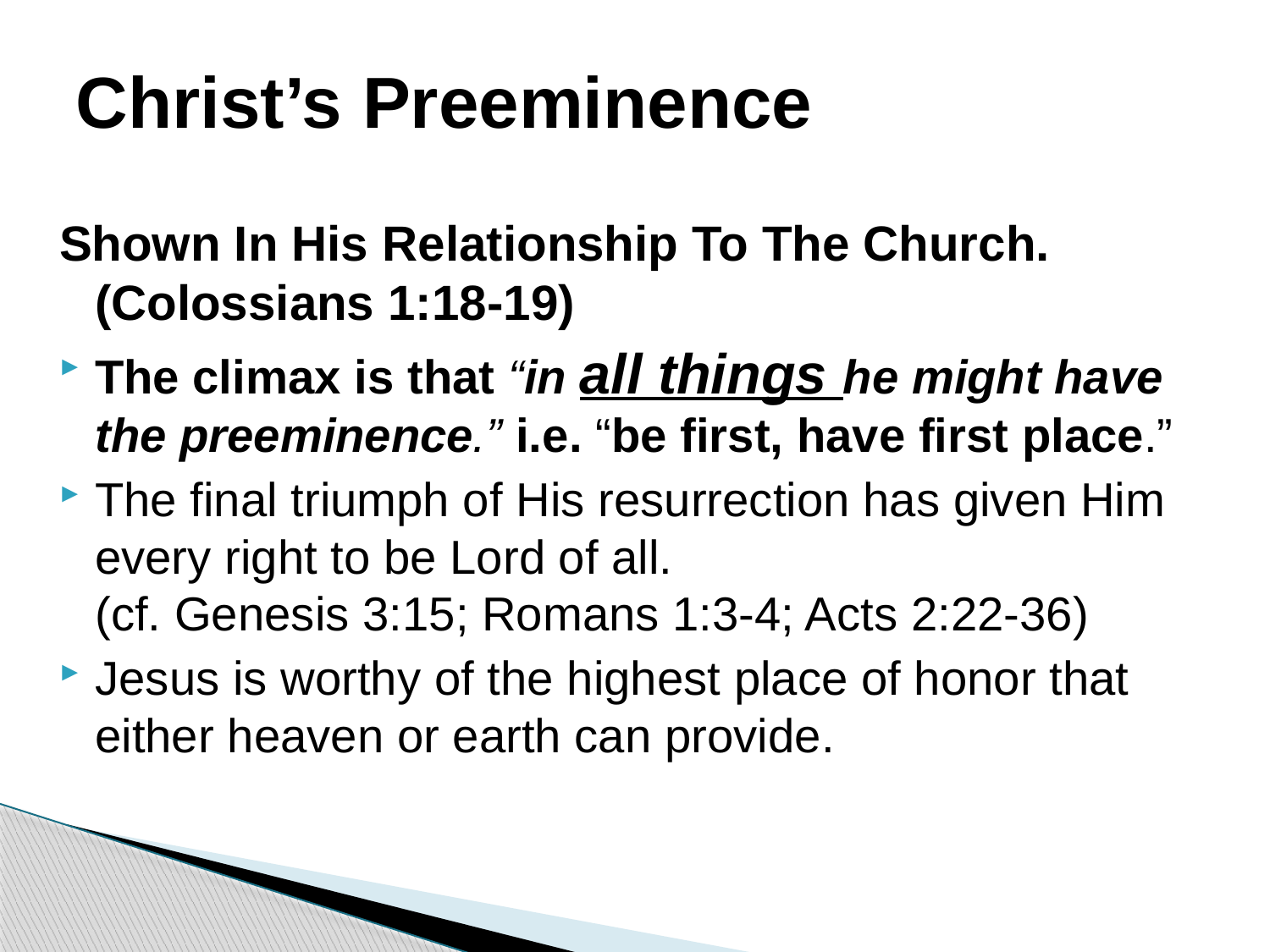

# Christ’s Preeminence
Shown In His Relationship To The Church. (Colossians 1:18-19)
The climax is that “in all things he might have the preeminence.” i.e. “be first, have first place.”
The final triumph of His resurrection has given Him every right to be Lord of all.
(cf. Genesis 3:15; Romans 1:3-4; Acts 2:22-36)
Jesus is worthy of the highest place of honor that either heaven or earth can provide.